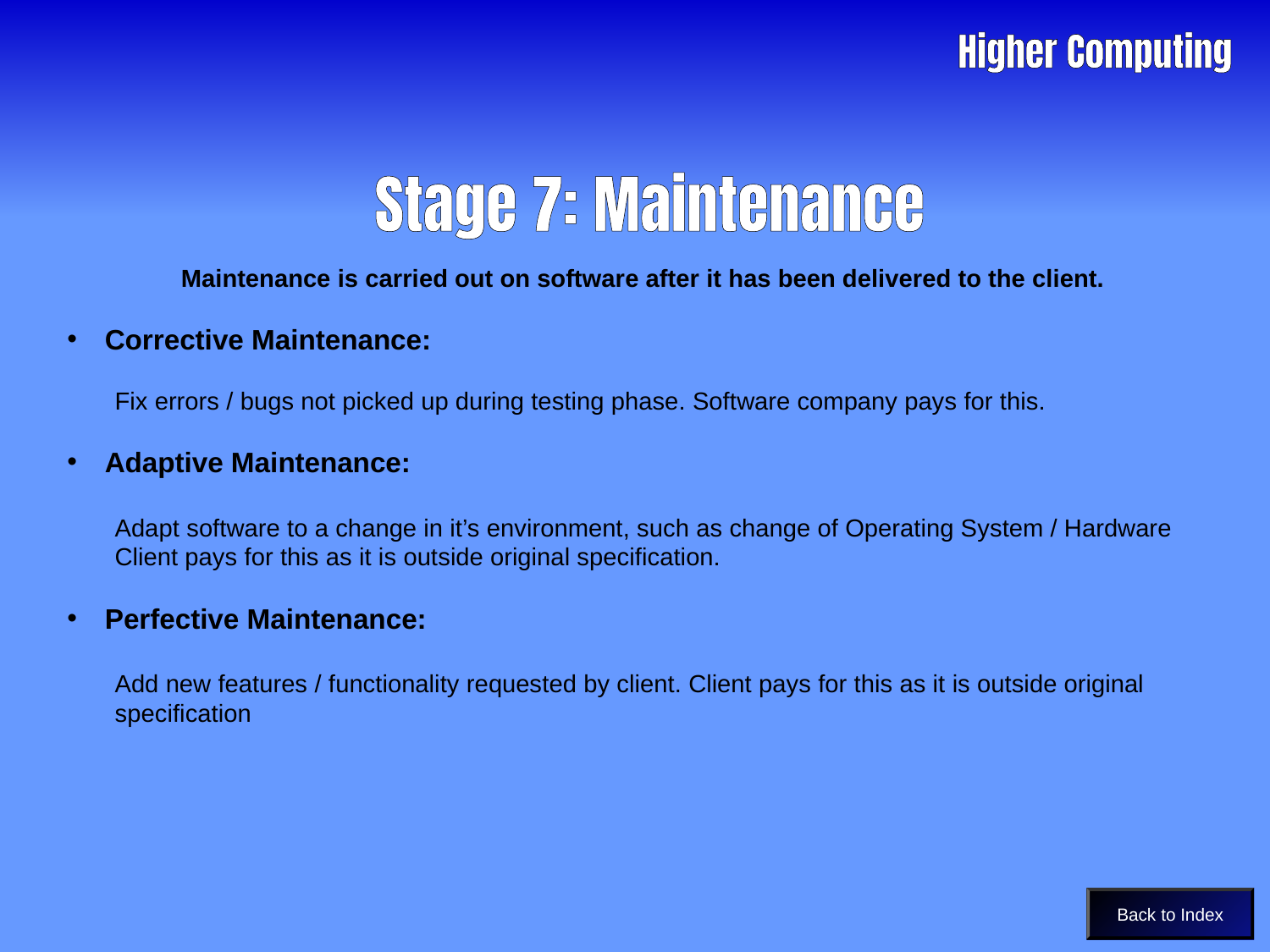

Higher Computing
# Stage 7: Maintenance
Stage 7: Maintenance
Maintenance is carried out on software after it has been delivered to the client.

Corrective Maintenance:

	Fix errors / bugs not picked up during testing phase. Software company pays for this.

Adaptive Maintenance:

	Adapt software to a change in it’s environment, such as change of Operating System / Hardware
	Client pays for this as it is outside original specification.

Perfective Maintenance:

	Add new features / functionality requested by client. Client pays for this as it is outside original specification

Back to Index